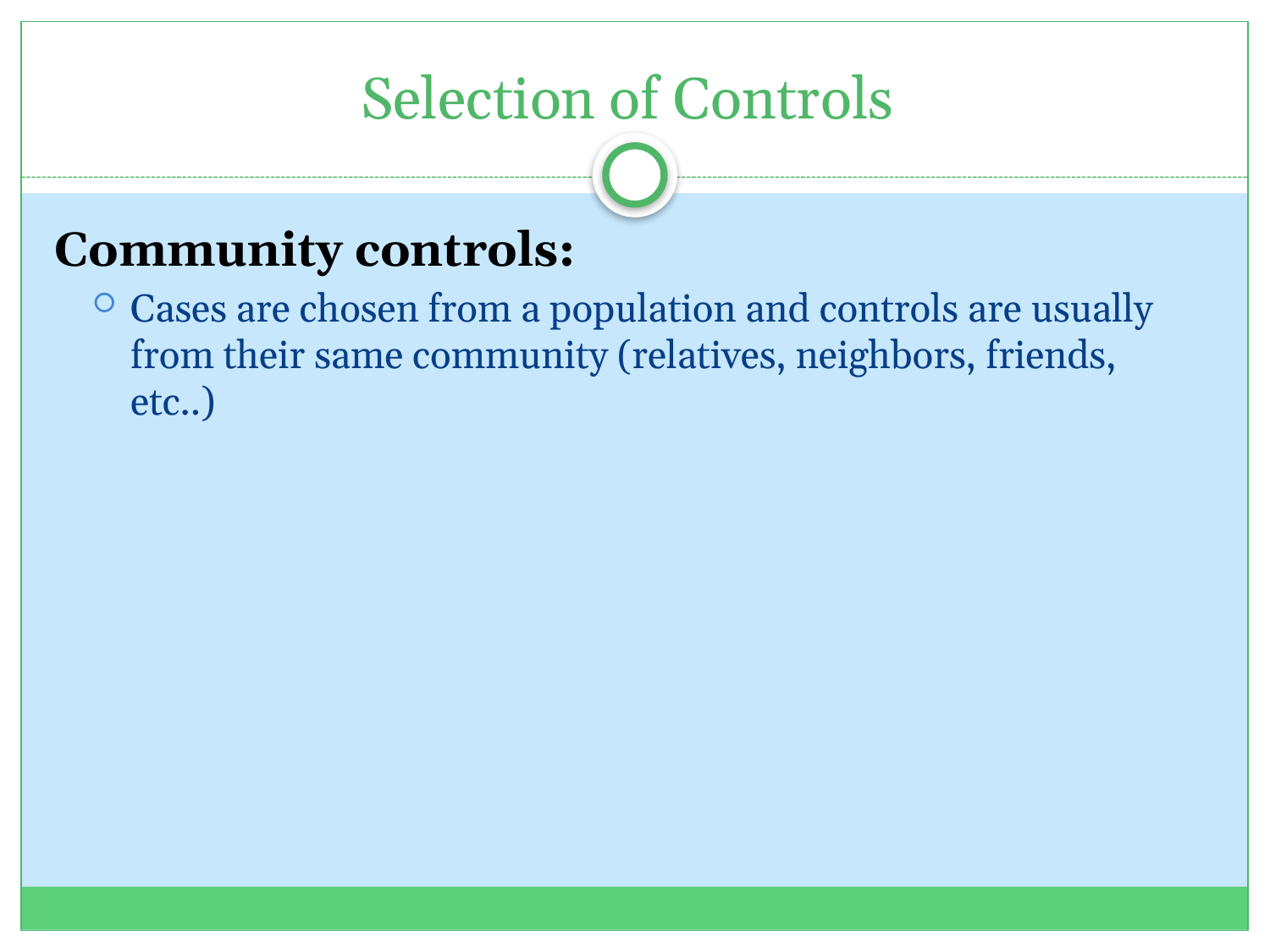

# Selection of Controls
Community controls:
Cases are chosen from a population and controls are usually from their same community (relatives, neighbors, friends, etc..)